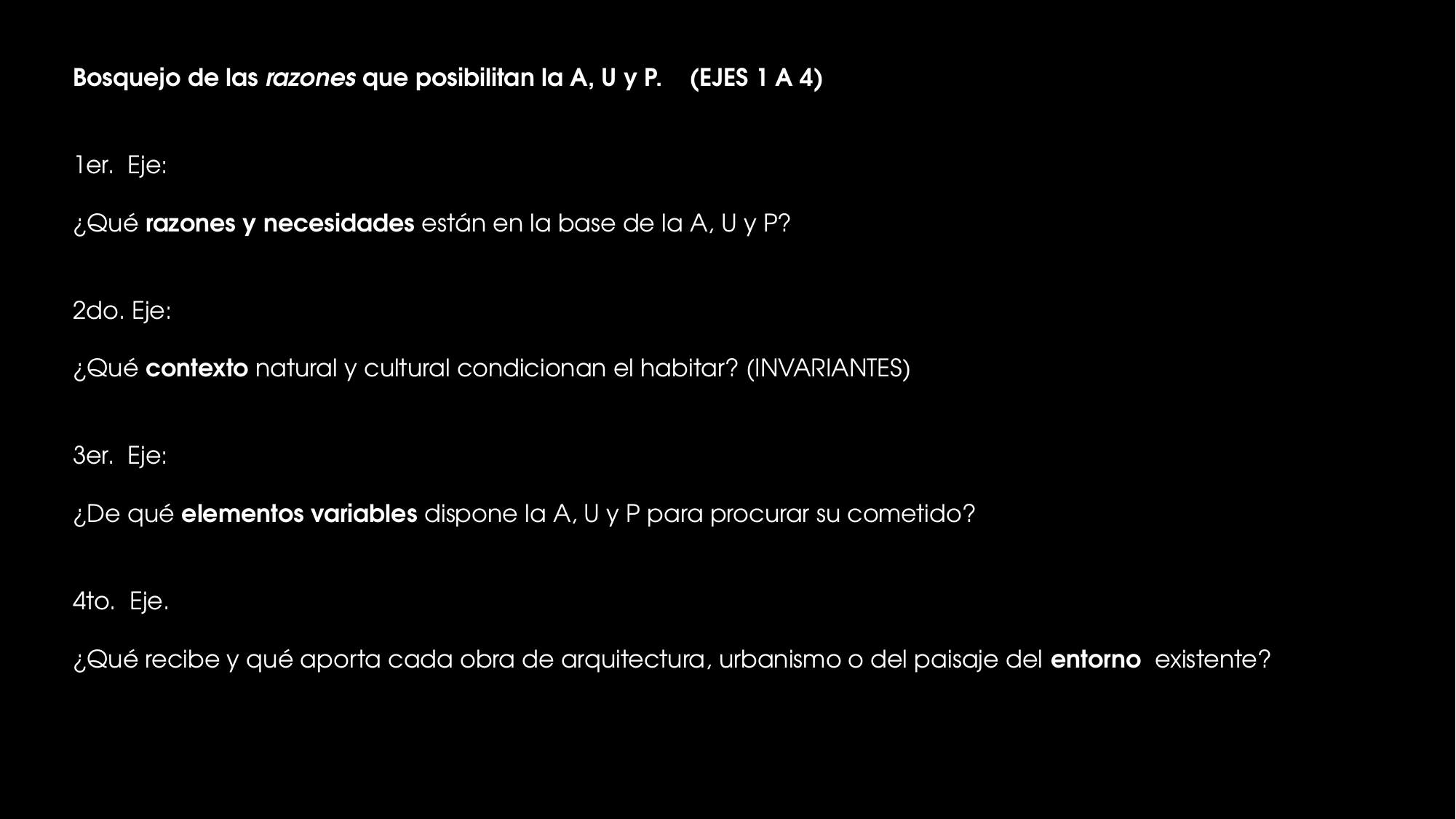

Bosquejo de las razones que posibilitan la A, U y P.    (EJES 1 A 4)

1er.  Eje:

¿Qué razones y necesidades están en la base de la A, U y P?

2do. Eje:

¿Qué contexto natural y cultural condicionan el habitar? (INVARIANTES)

3er.  Eje:

¿De qué elementos variables dispone la A, U y P para procurar su cometido?

4to.  Eje.

¿Qué recibe y qué aporta cada obra de arquitectura, urbanismo o del paisaje del entorno  existente?